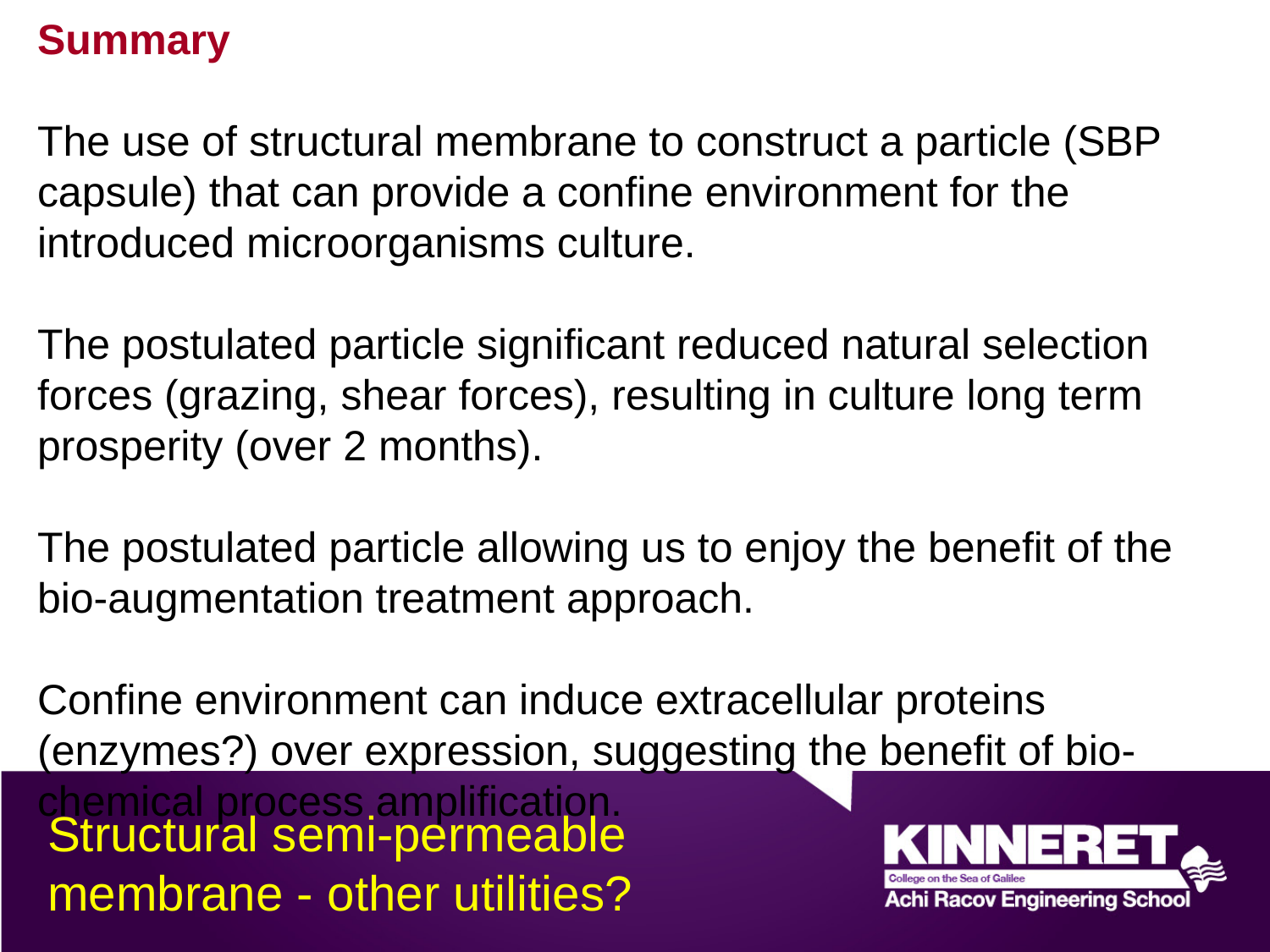

Summary

The use of structural membrane to construct a particle (SBP capsule) that can provide a confine environment for the introduced microorganisms culture.

The postulated particle significant reduced natural selection forces (grazing, shear forces), resulting in culture long term prosperity (over 2 months).

The postulated particle allowing us to enjoy the benefit of the bio-augmentation treatment approach.

Confine environment can induce extracellular proteins (enzymes?) over expression, suggesting the benefit of bio-chemical process amplification.

Structural semi-permeable membrane - other utilities?